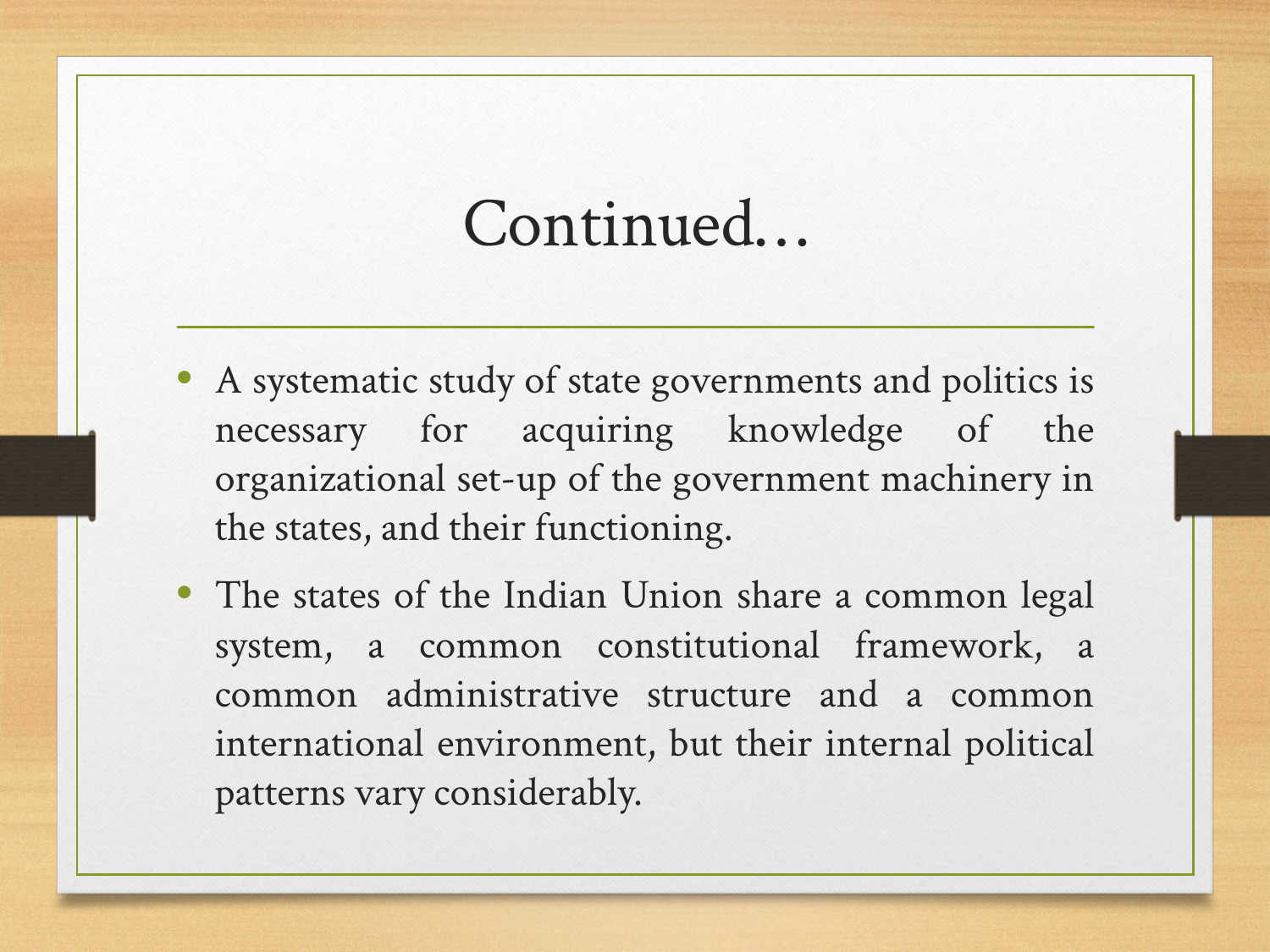

# Continued…
A systematic study of state governments and politics is necessary for acquiring knowledge of the organizational set-up of the government machinery in the states, and their functioning.
The states of the Indian Union share a common legal system, a common constitutional framework, a common administrative structure and a common international environment, but their internal political patterns vary considerably.